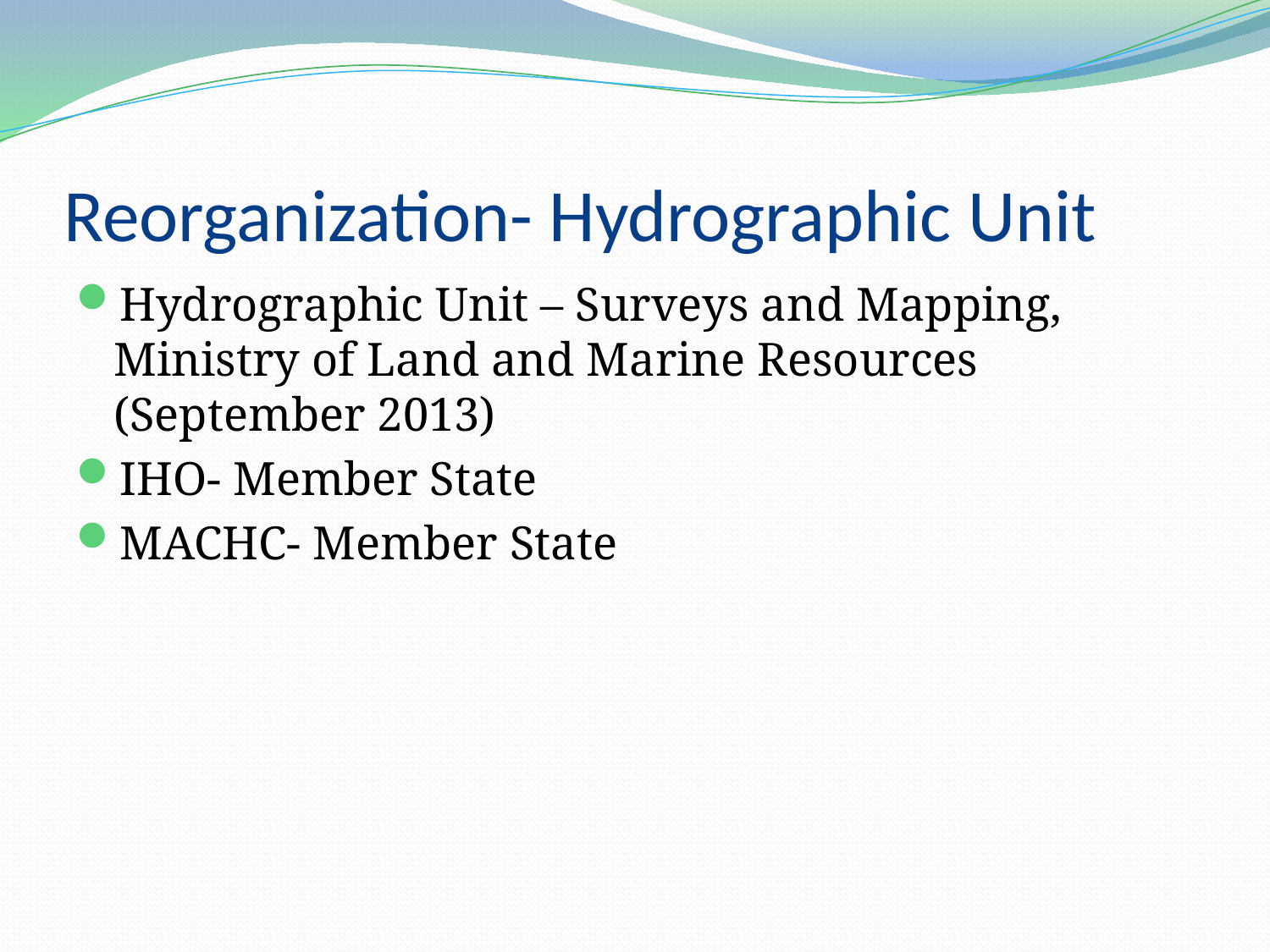

# Reorganization- Hydrographic Unit
Hydrographic Unit – Surveys and Mapping, Ministry of Land and Marine Resources (September 2013)
IHO- Member State
MACHC- Member State